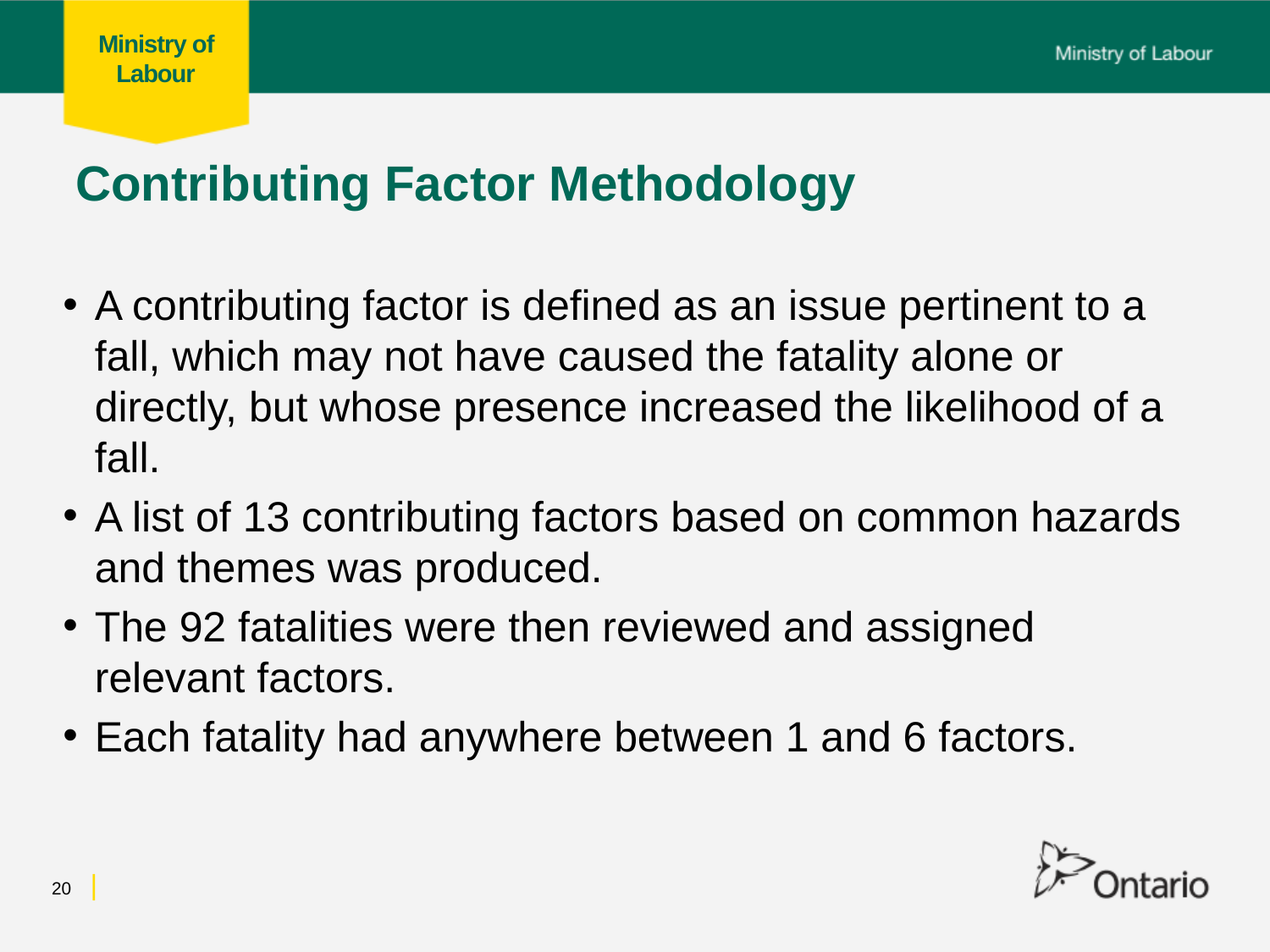

# Contributing Factor Methodology
A contributing factor is defined as an issue pertinent to a fall, which may not have caused the fatality alone or directly, but whose presence increased the likelihood of a fall.
A list of 13 contributing factors based on common hazards and themes was produced.
The 92 fatalities were then reviewed and assigned relevant factors.
Each fatality had anywhere between 1 and 6 factors.